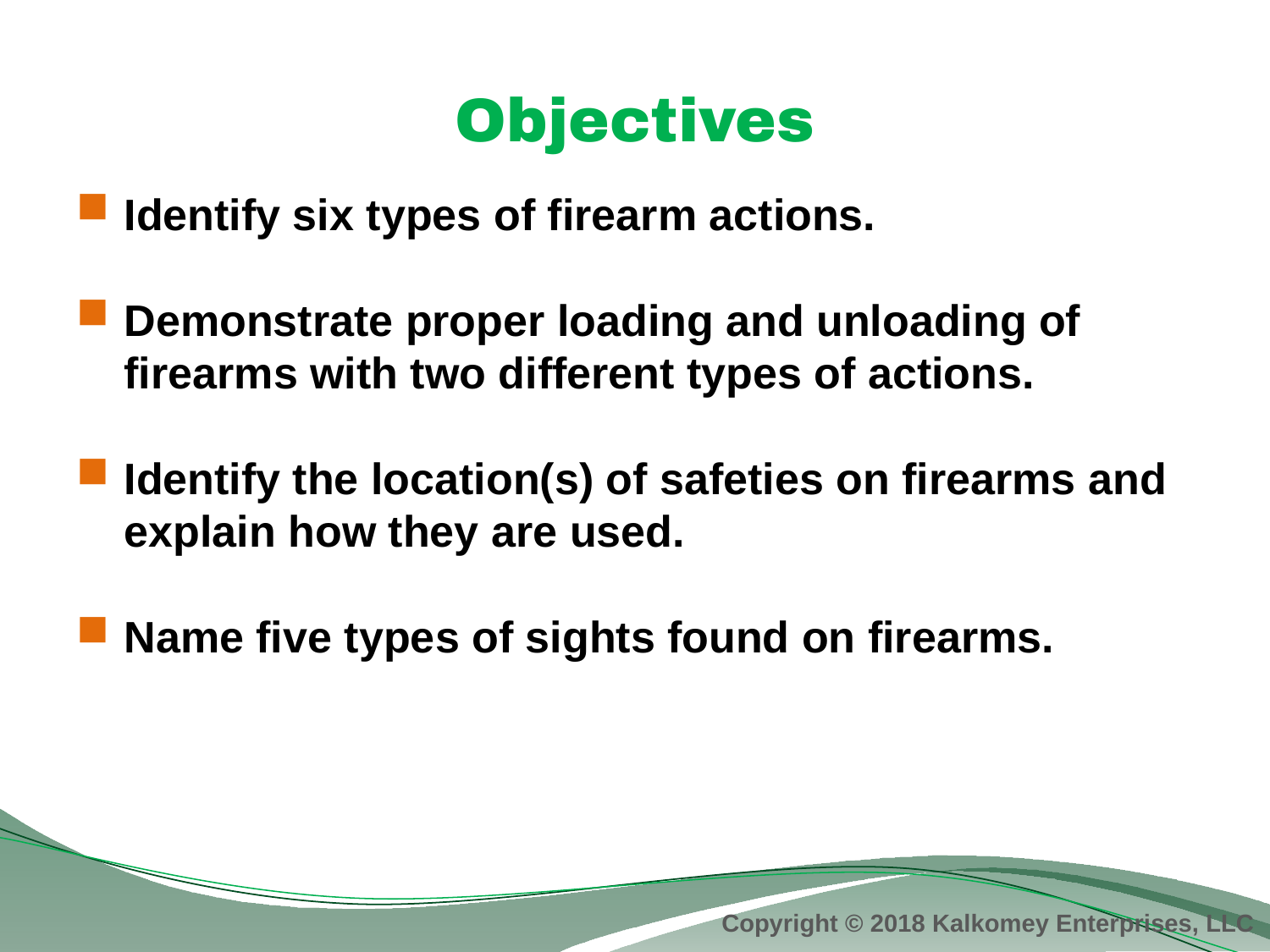

# Objectives
Identify six types of firearm actions.
Demonstrate proper loading and unloading of firearms with two different types of actions.
Identify the location(s) of safeties on firearms and explain how they are used.
Name five types of sights found on firearms.